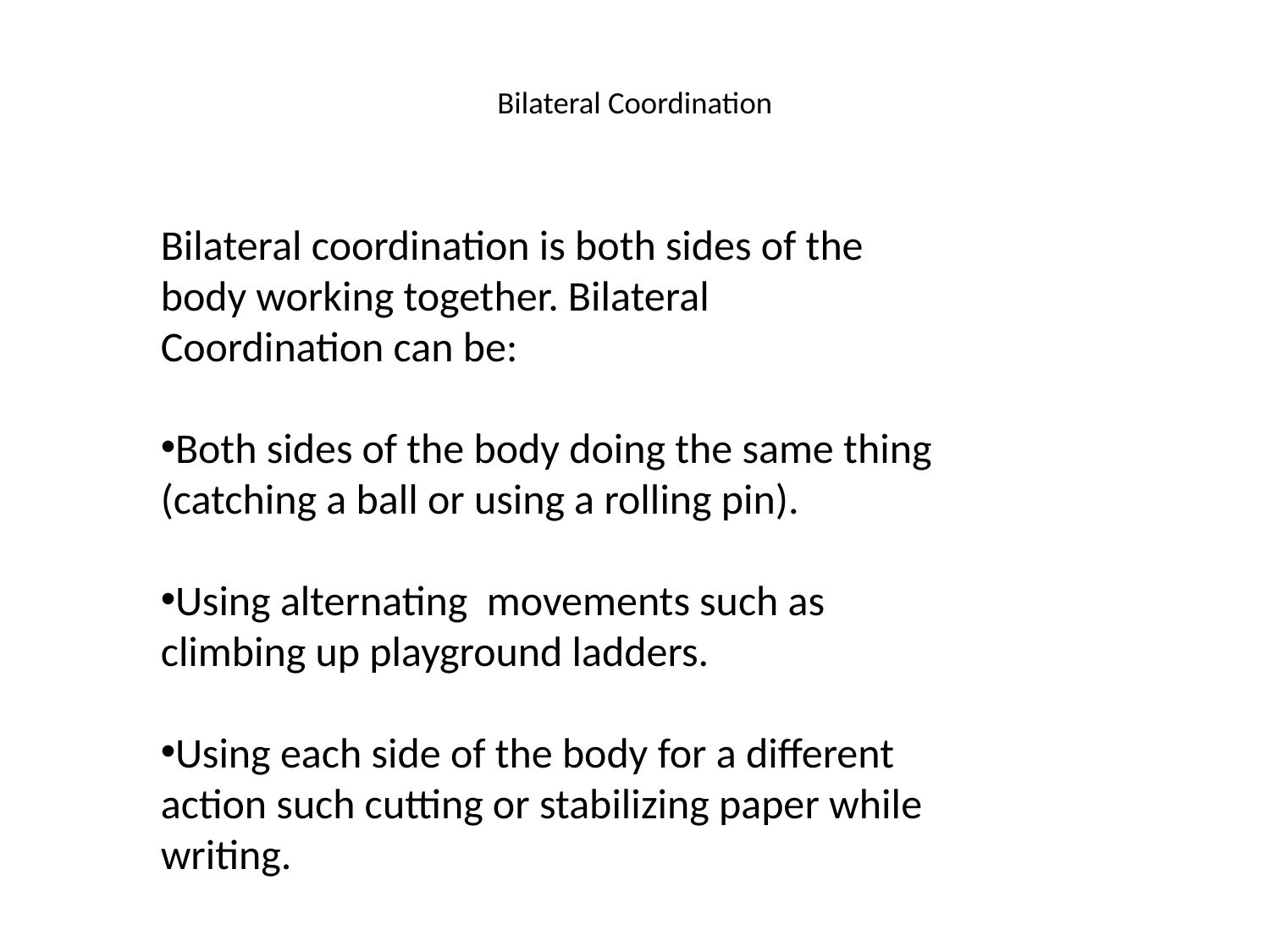

# Bilateral Coordination
Bilateral coordination is both sides of the body working together. Bilateral Coordination can be:

Both sides of the body doing the same thing (catching a ball or using a rolling pin).

Using alternating  movements such as climbing up playground ladders.

Using each side of the body for a different action such cutting or stabilizing paper while writing.